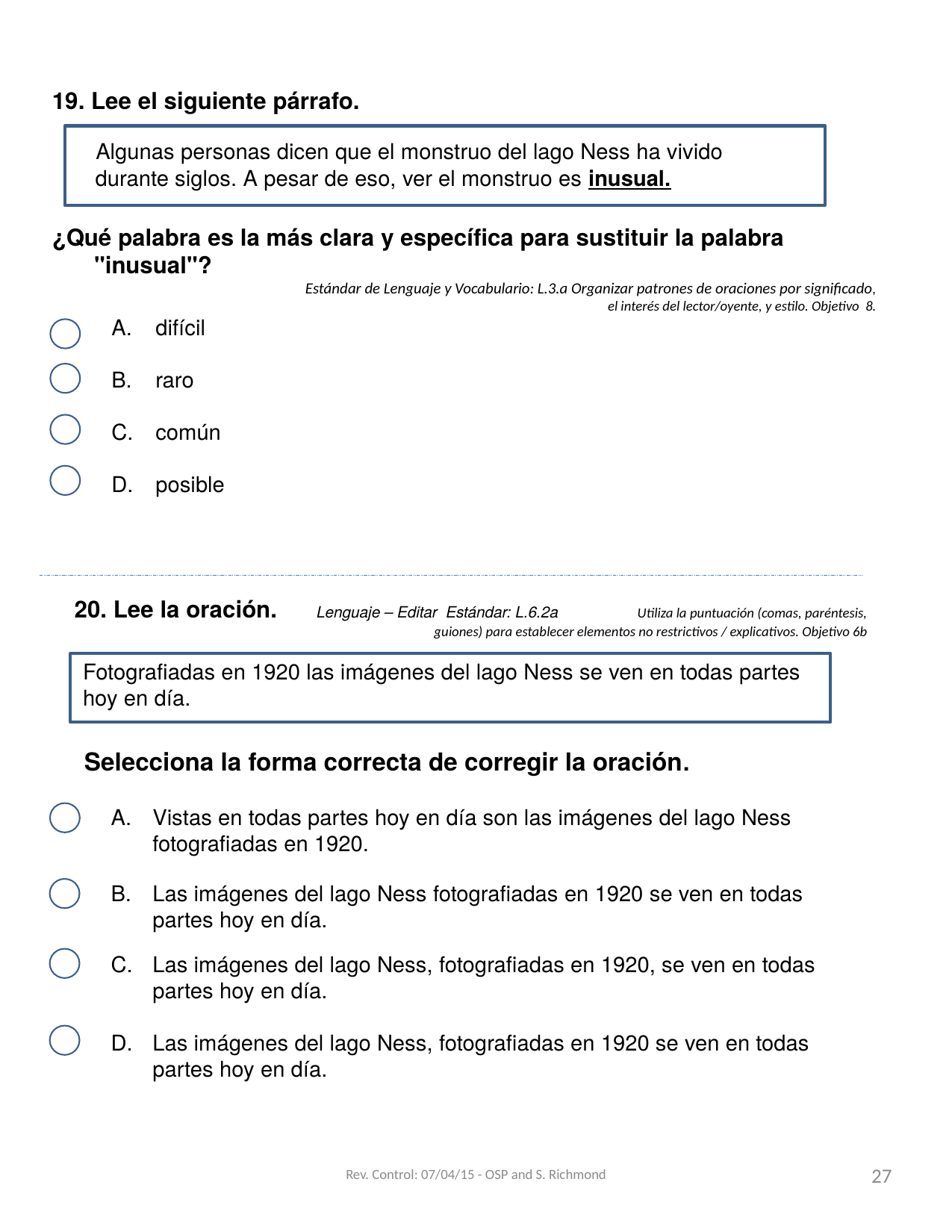

19. Lee el siguiente párrafo.

      Algunas personas dicen que el monstruo del lago Ness ha vivido
       durante siglos. A pesar de eso, ver el monstruo es inusual.

¿Qué palabra es la más clara y específica para sustituir la palabra       "inusual"?
Estándar de Lenguaje y Vocabulario: L.3.a Organizar patrones de oraciones por significado,
 el interés del lector/oyente, y estilo. Objetivo  8.
difícil

raro

común

posible

20. Lee la oración.      Lenguaje – Editar  Estándar: L.6.2a 	 Utiliza la puntuación (comas, paréntesis, guiones) para establecer elementos no restrictivos / explicativos. Objetivo 6b

Fotografiadas en 1920 las imágenes del lago Ness se ven en todas partes
hoy en día.

         Selecciona la forma correcta de corregir la oración.

Vistas en todas partes hoy en día son las imágenes del lago Ness fotografiadas en 1920.

Las imágenes del lago Ness fotografiadas en 1920 se ven en todas partes hoy en día.

Las imágenes del lago Ness, fotografiadas en 1920, se ven en todas partes hoy en día.

Las imágenes del lago Ness, fotografiadas en 1920 se ven en todas partes hoy en día.

Rev. Control: 07/04/15 - OSP and S. Richmond
27